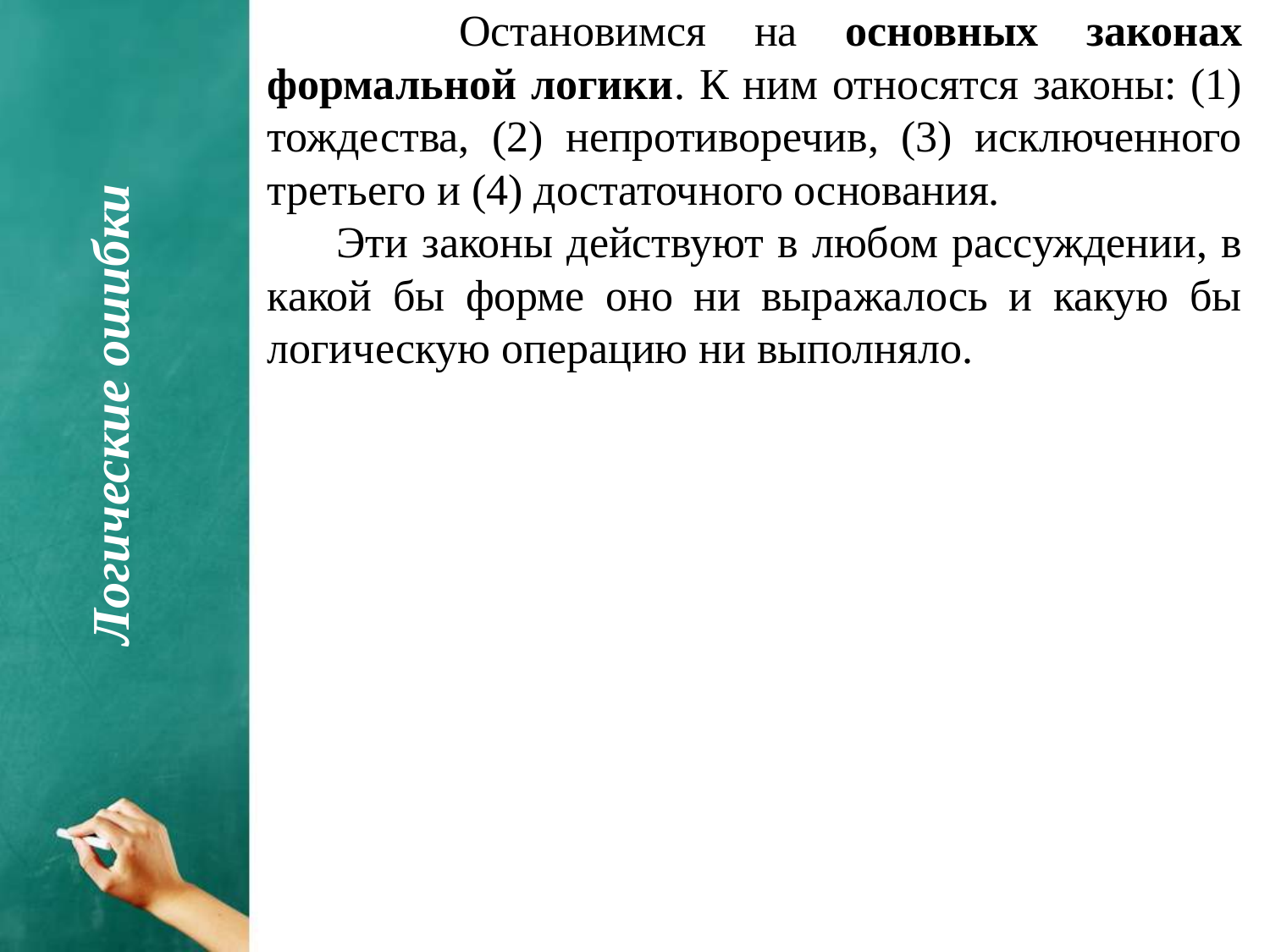

Остановимся на основных законах формальной логики. К ним относятся законы: (1) тождества, (2) непротиворечив, (3) исключенного третьего и (4) достаточного основания.
     Эти законы действуют в любом рассуждении, в какой бы форме оно ни выражалось и какую бы логическую операцию ни выполняло.
Логические ошибки